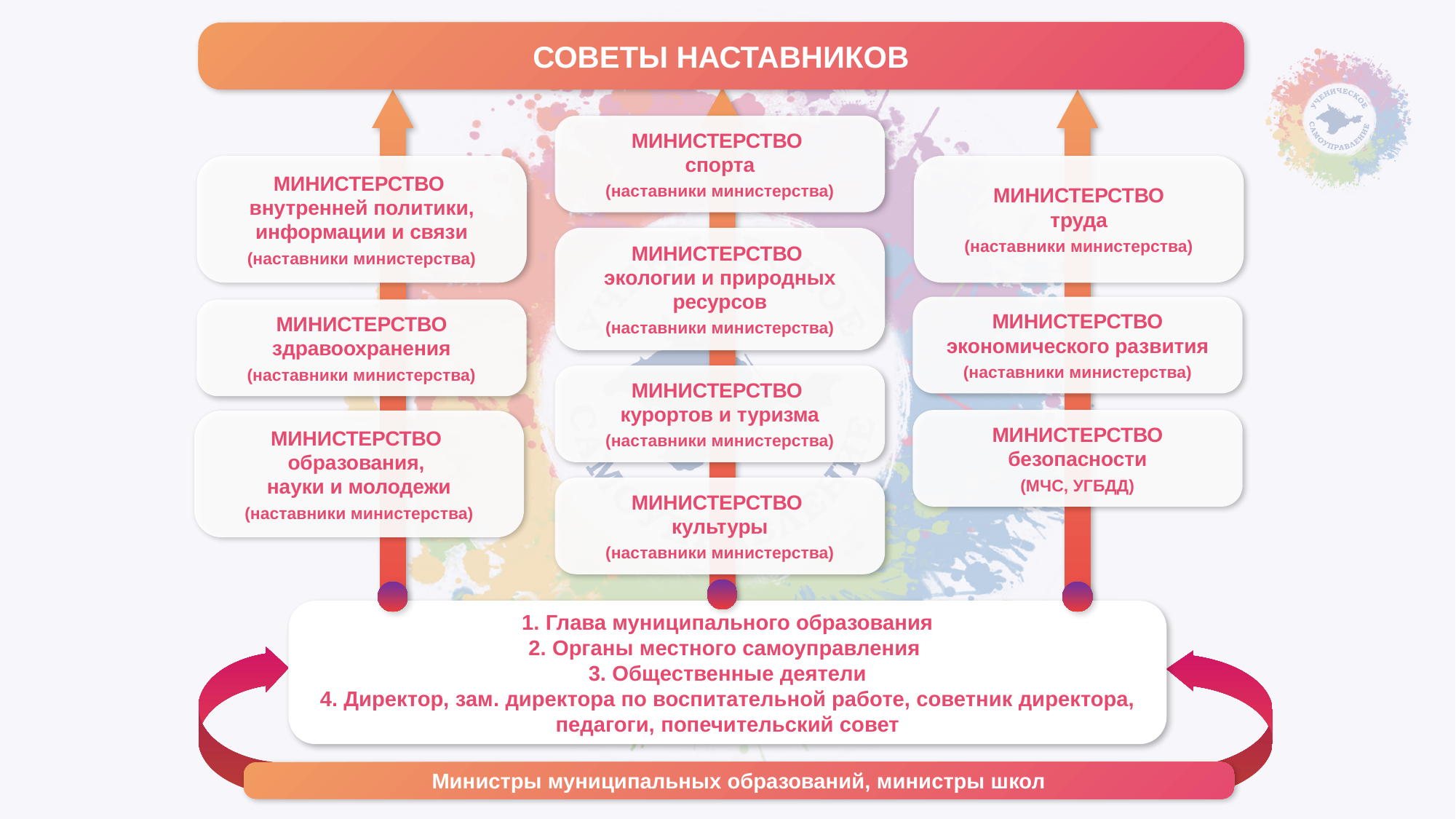

СОВЕТЫ НАСТАВНИКОВ

МИНИСТЕРСТВО
спорта
(наставники министерства)
МИНИСТЕРСТВО
внутренней политики, информации и связи
(наставники министерства)
МИНИСТЕРСТВО
труда
(наставники министерства)
МИНИСТЕРСТВО
экологии и природных ресурсов
(наставники министерства)
МИНИСТЕРСТВО экономического развития
(наставники министерства)
МИНИСТЕРСТВО здравоохранения
(наставники министерства)
МИНИСТЕРСТВО
курортов и туризма
(наставники министерства)
МИНИСТЕРСТВО безопасности
(МЧС, УГБДД)
МИНИСТЕРСТВО
образования,
науки и молодежи
(наставники министерства)
МИНИСТЕРСТВО
культуры
(наставники министерства)
1. Глава муниципального образования
2. Органы местного самоуправления
3. Общественные деятели
4. Директор, зам. директора по воспитательной работе, советник директора, педагоги, попечительский совет
Министры муниципальных образований, министры школ